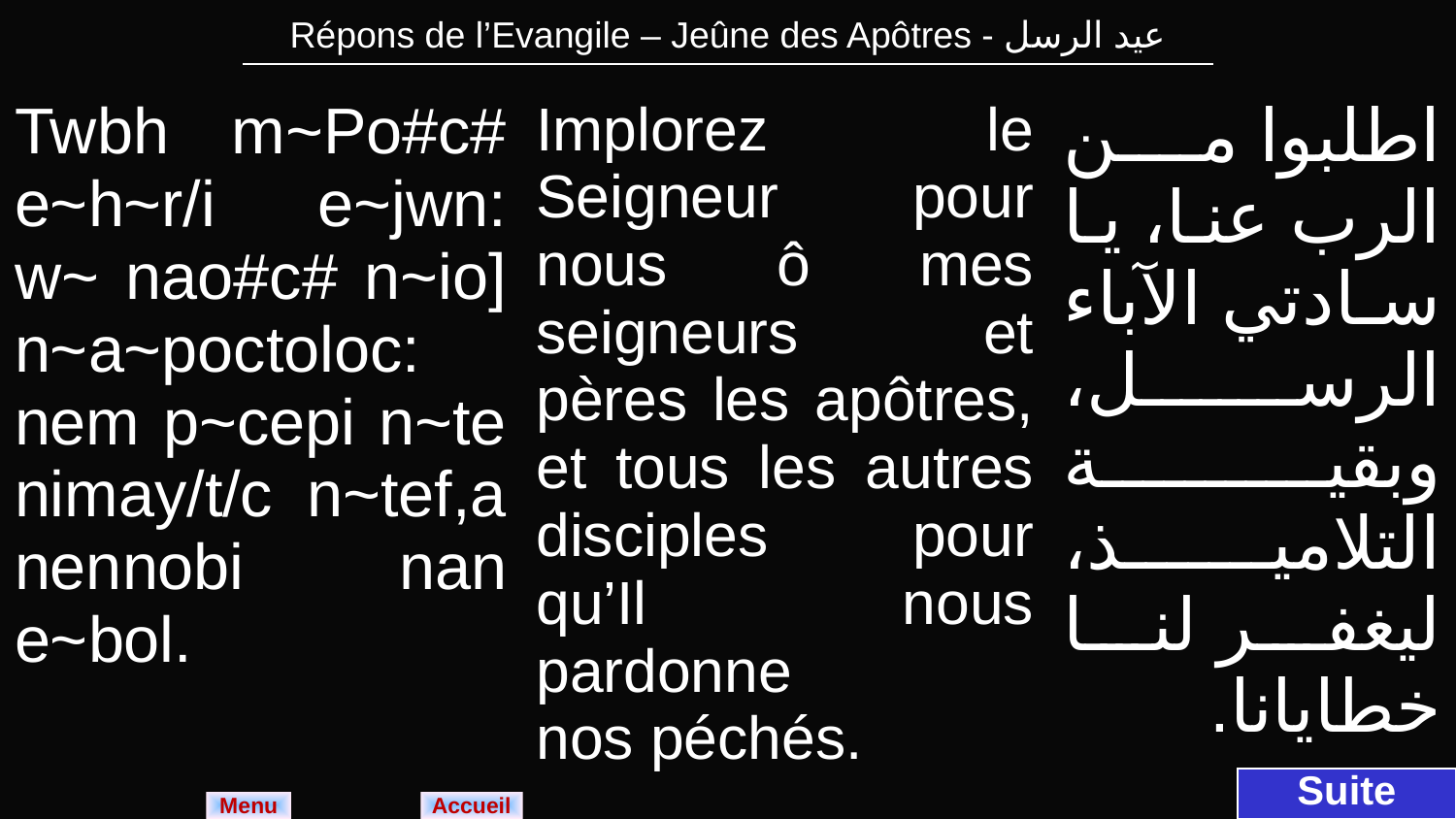

| Répons de l’Evangile – Jeûne des Apôtres - عيد الرسل |
| --- |
| Twbh m~Po#c# e~h~r/i e~jwn: w~ nao#c# n~io] n~a~poctoloc: nem p~cepi n~te nimay/t/c n~tef,a nennobi nan e~bol. | Implorez le Seigneur pour nous ô mes seigneurs et pères les apôtres, et tous les autres disciples pour qu’Il nous pardonne nos péchés. | اطلبوا من الرب عنا، يا سادتي الآباء الرسل، وبقية التلاميذ، ليغفر لنا خطايانا. |
| --- | --- | --- |
Suite
Menu